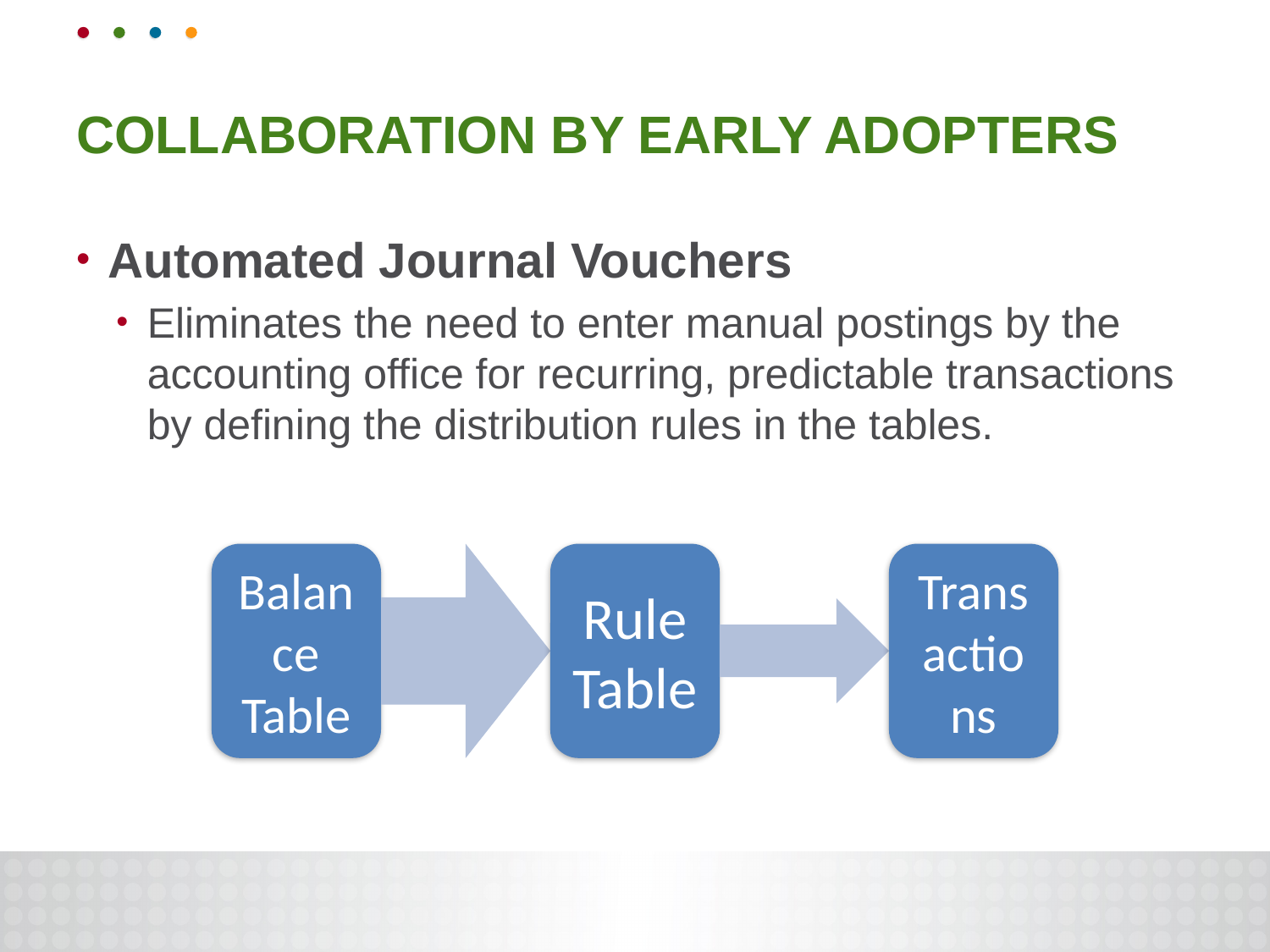

# Collaboration by early adopters
Automated Journal Vouchers
Eliminates the need to enter manual postings by the accounting office for recurring, predictable transactions by defining the distribution rules in the tables.

Balance Table
Rule Table
Transactions